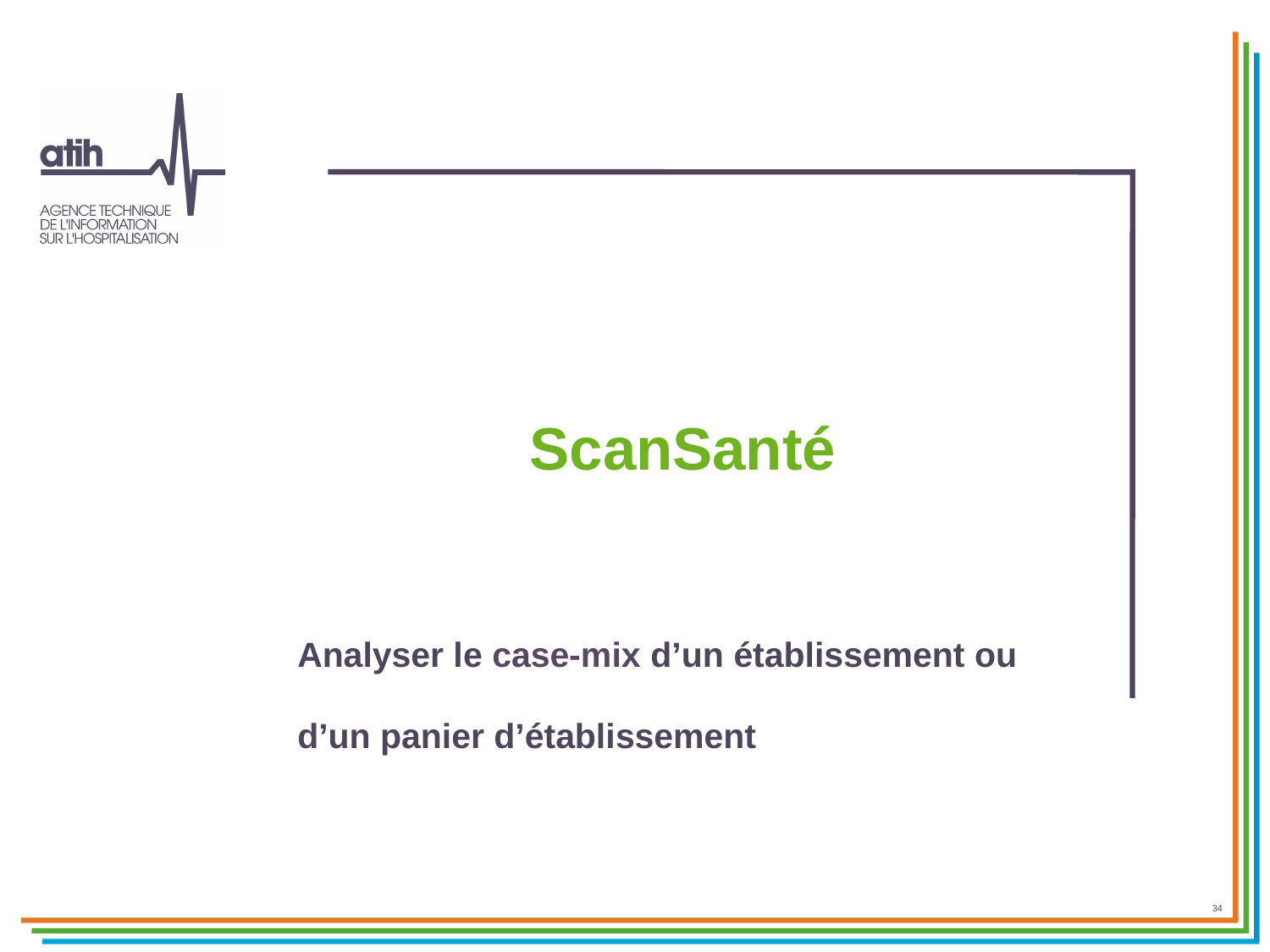

# ScanSanté
Analyser le case-mix d’un établissement ou d’un panier d’établissement
34